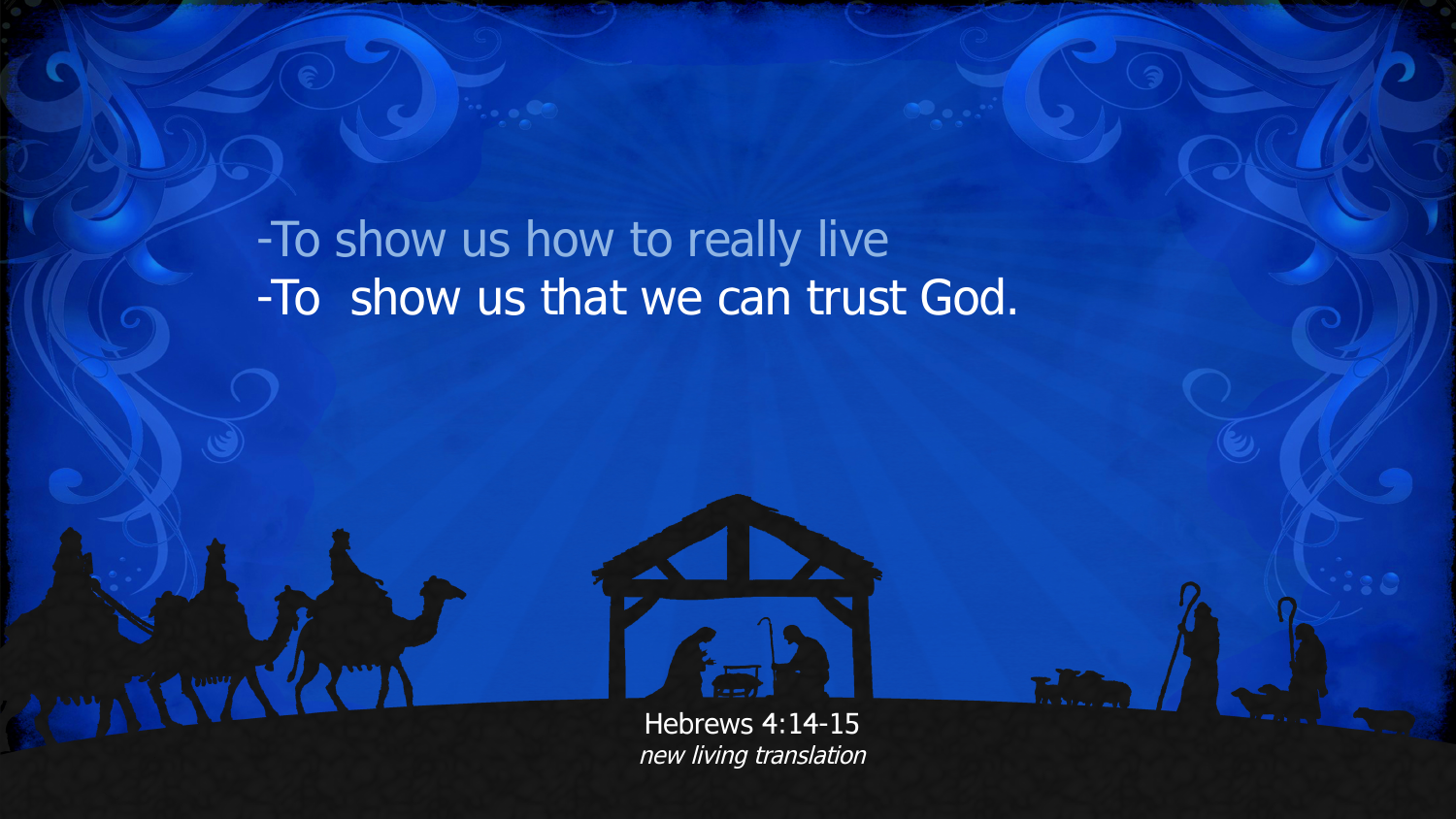

-To show us how to really live
-To  show us that we can trust God.

Hebrews 4:14-15
new living translation